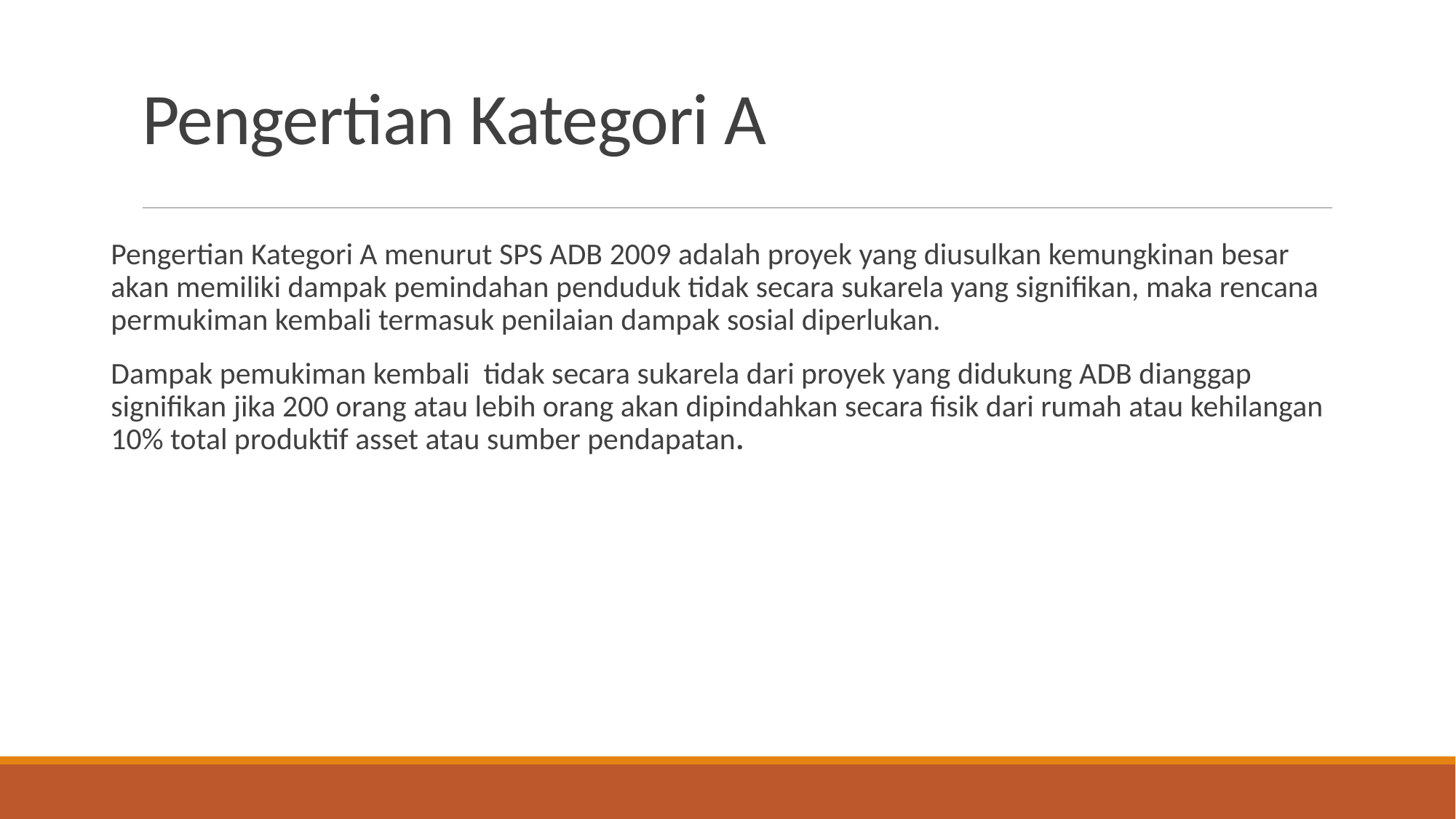

# Pengertian Kategori A
Pengertian Kategori A menurut SPS ADB 2009 adalah proyek yang diusulkan kemungkinan besar akan memiliki dampak pemindahan penduduk tidak secara sukarela yang signifikan, maka rencana permukiman kembali termasuk penilaian dampak sosial diperlukan.
Dampak pemukiman kembali  tidak secara sukarela dari proyek yang didukung ADB dianggap signifikan jika 200 orang atau lebih orang akan dipindahkan secara fisik dari rumah atau kehilangan 10% total produktif asset atau sumber pendapatan.